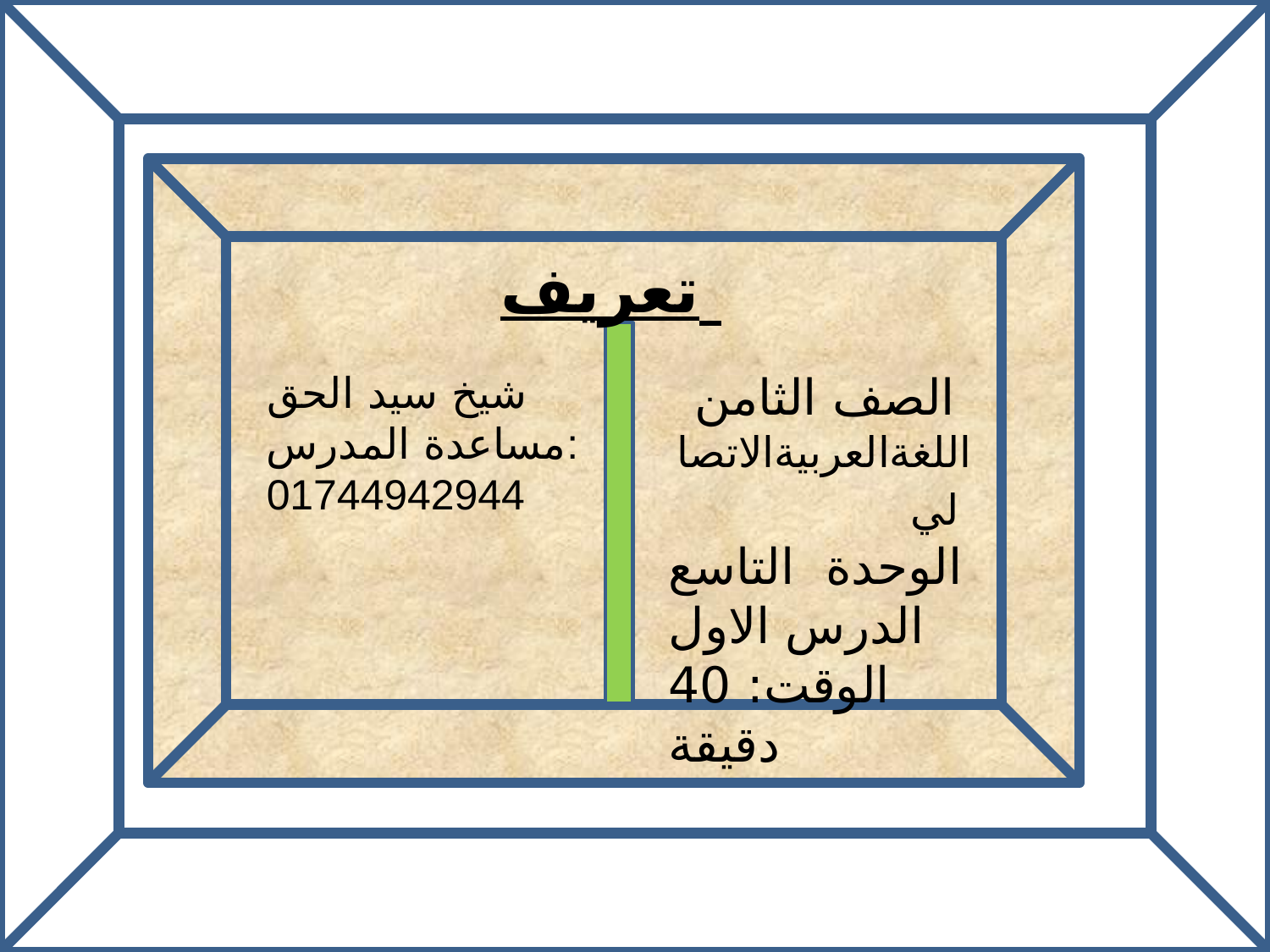

تعريف
شيخ سيد الحق
مساعدة المدرس:
01744942944
  الصف الثامن
اللغةالعربيةالاتصالي
الوحدة  التاسع
الدرس الاول
الوقت: 40 دقيقة